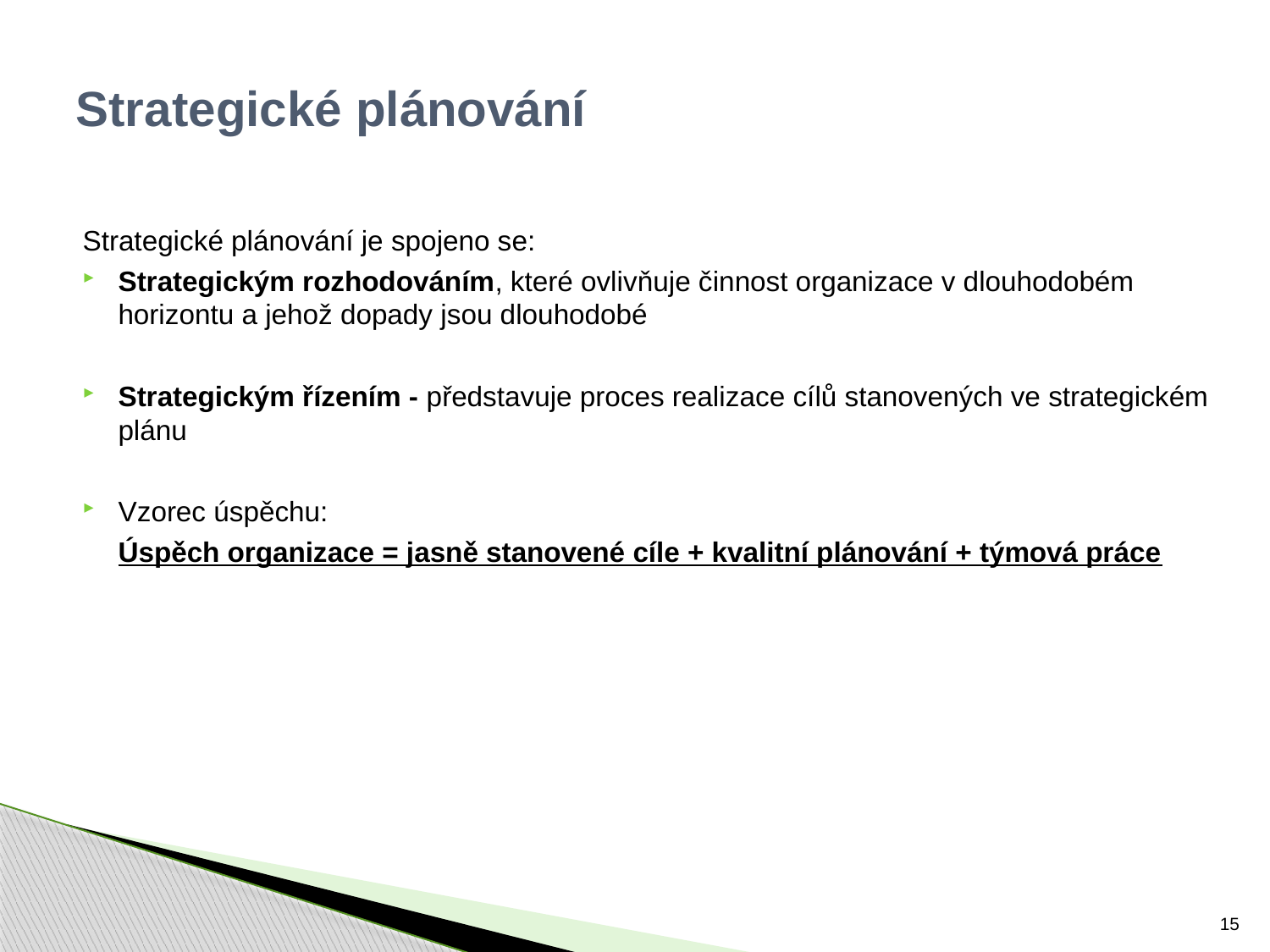

# Strategické plánování
Strategické plánování je spojeno se:
Strategickým rozhodováním, které ovlivňuje činnost organizace v dlouhodobém horizontu a jehož dopady jsou dlouhodobé

Strategickým řízením - představuje proces realizace cílů stanovených ve strategickém plánu

Vzorec úspěchu:
	Úspěch organizace = jasně stanovené cíle + kvalitní plánování + týmová práce

15